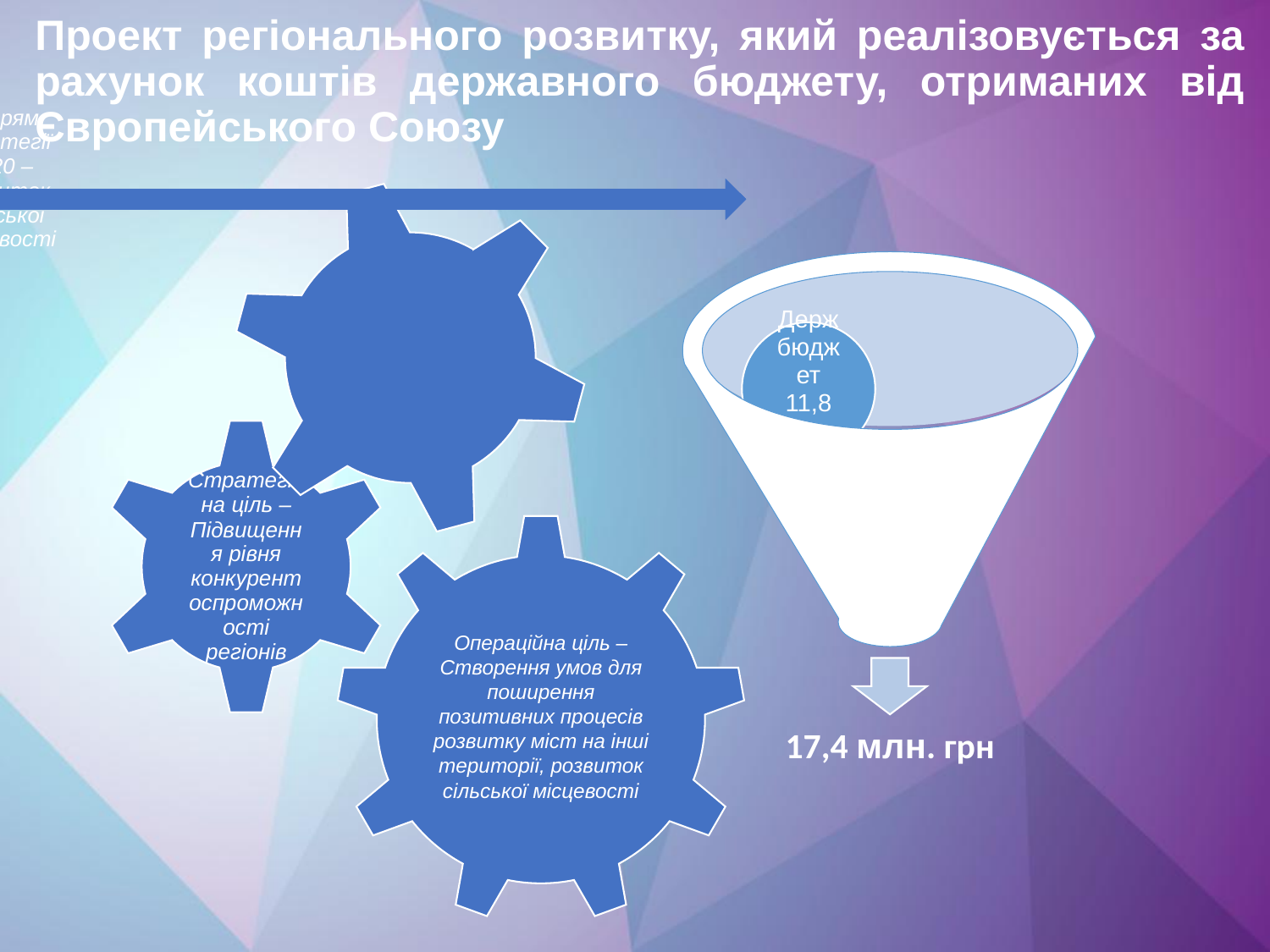

# Проект регіонального розвитку, який реалізовується за рахунок коштів державного бюджету, отриманих від Європейського Союзу
Операційна ціль – Створення умов для поширення позитивних процесів розвитку міст на інші території, розвиток сільської місцевості
Стратегічна ціль – Підвищення рівня конкурентоспроможності регіонів
Держбюджет
11,8 млн. грн
Бюджет ОТГ  5,6 млн. грн
17,4 млн. грн